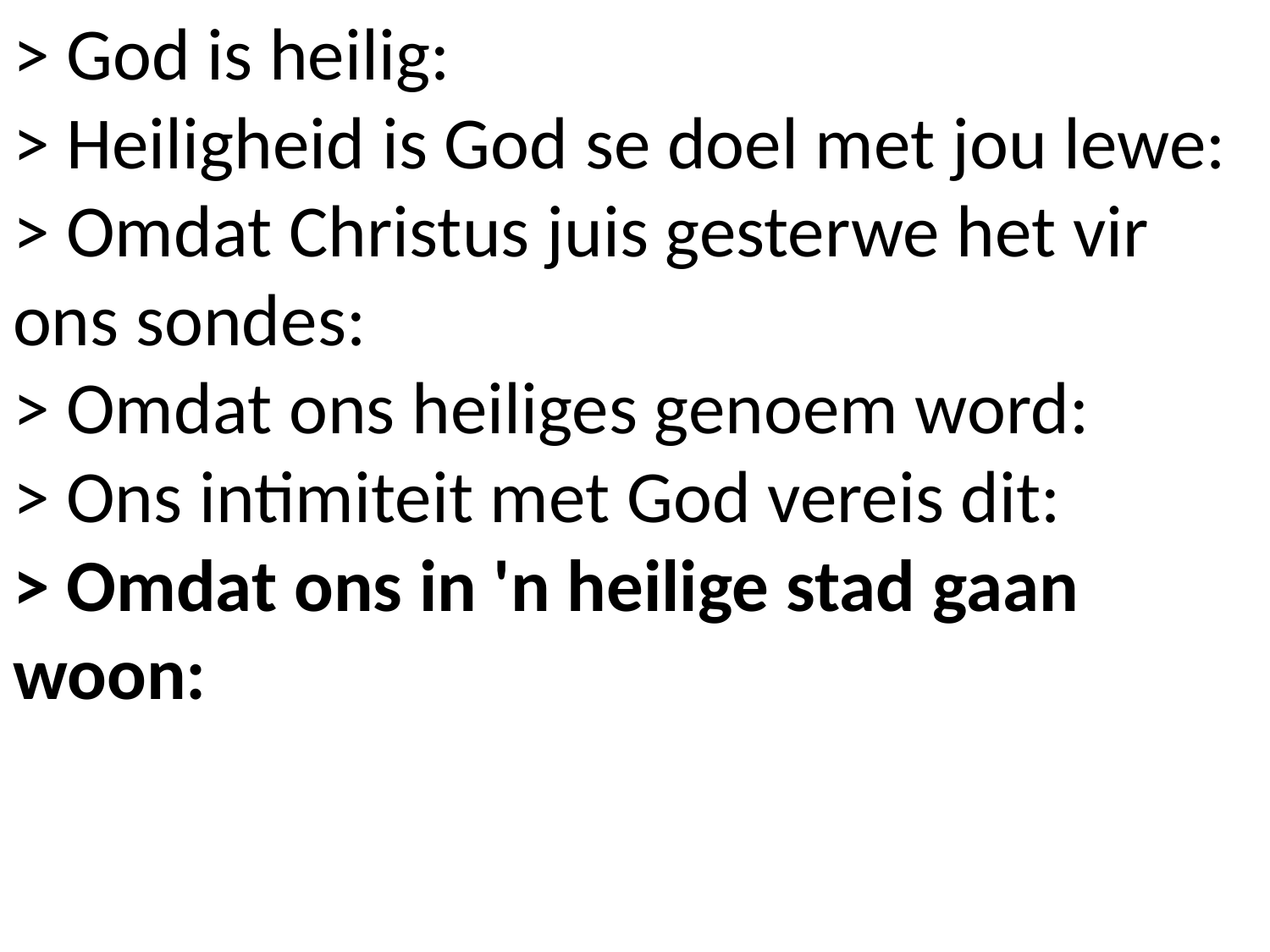

# > God is heilig: > Heiligheid is God se doel met jou lewe: > Omdat Christus juis gesterwe het vir ons sondes: > Omdat ons heiliges genoem word: > Ons intimiteit met God vereis dit: > Omdat ons in 'n heilige stad gaan woon: